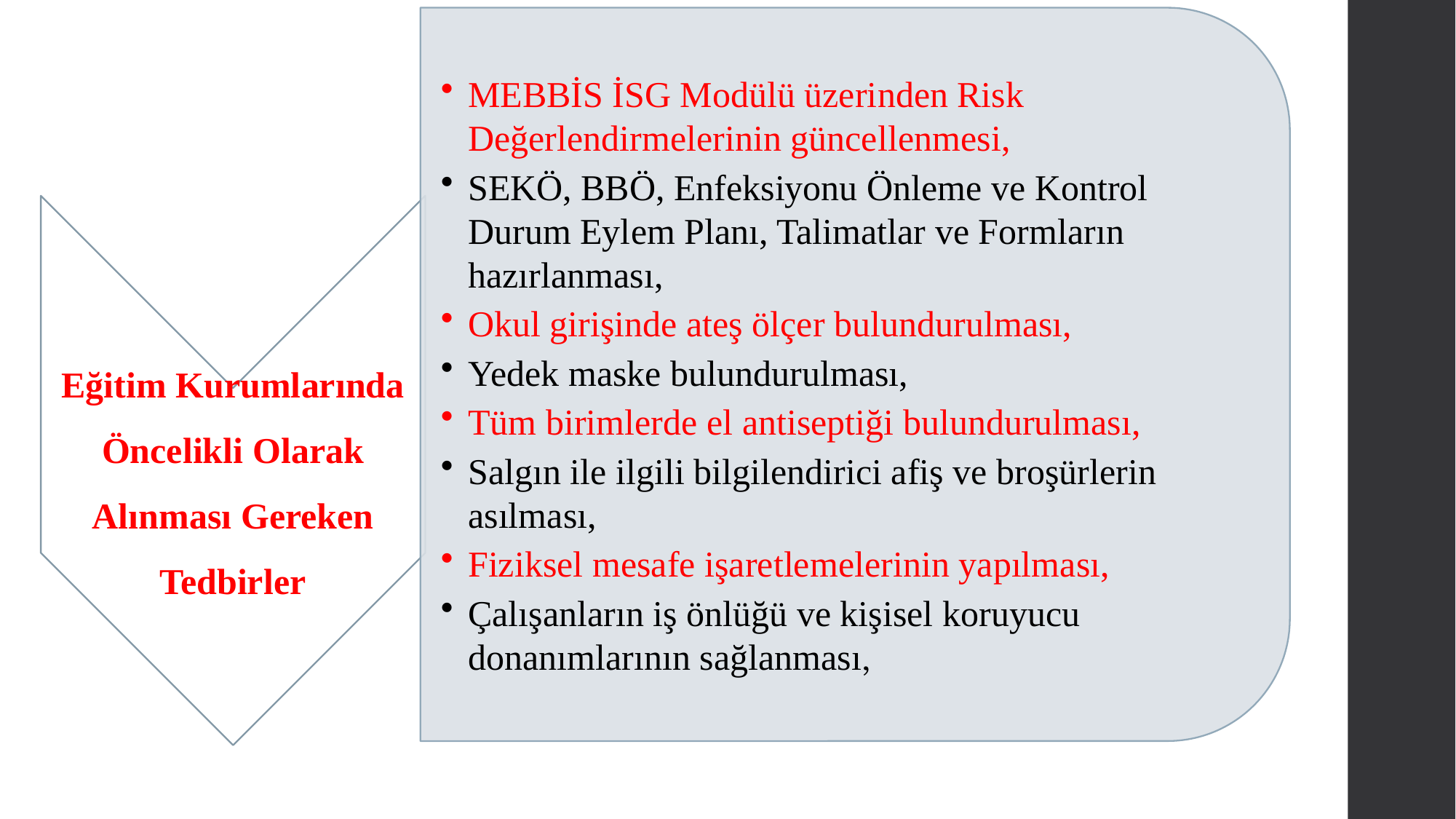

Eğitim Kurumlarında Öncelikli Olarak Alınması Gereken Tedbirler
MEBBİS İSG Modülü üzerinden Risk Değerlendirmelerinin güncellenmesi,
SEKÖ, BBÖ, Enfeksiyonu Önleme ve Kontrol Durum Eylem Planı, Talimatlar ve Formların hazırlanması,
Okul girişinde ateş ölçer bulundurulması,
Yedek maske bulundurulması,
Tüm birimlerde el antiseptiği bulundurulması,
Salgın ile ilgili bilgilendirici afiş ve broşürlerin asılması,
Fiziksel mesafe işaretlemelerinin yapılması,
Çalışanların iş önlüğü ve kişisel koruyucu donanımlarının sağlanması,